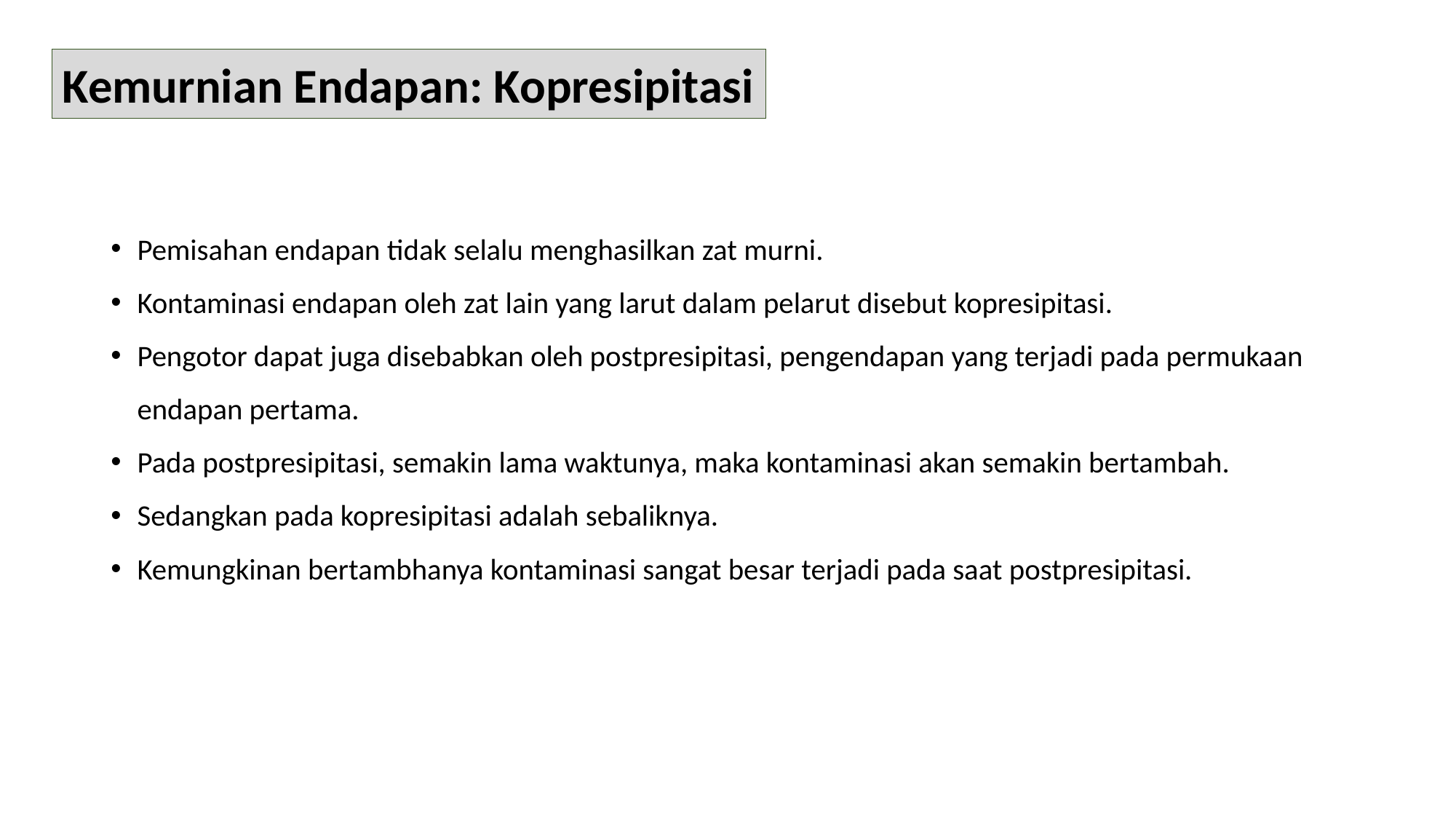

Kemurnian Endapan: Kopresipitasi
Pemisahan endapan tidak selalu menghasilkan zat murni.
Kontaminasi endapan oleh zat lain yang larut dalam pelarut disebut kopresipitasi.
Pengotor dapat juga disebabkan oleh postpresipitasi, pengendapan yang terjadi pada permukaan endapan pertama.
Pada postpresipitasi, semakin lama waktunya, maka kontaminasi akan semakin bertambah.
Sedangkan pada kopresipitasi adalah sebaliknya.
Kemungkinan bertambhanya kontaminasi sangat besar terjadi pada saat postpresipitasi.